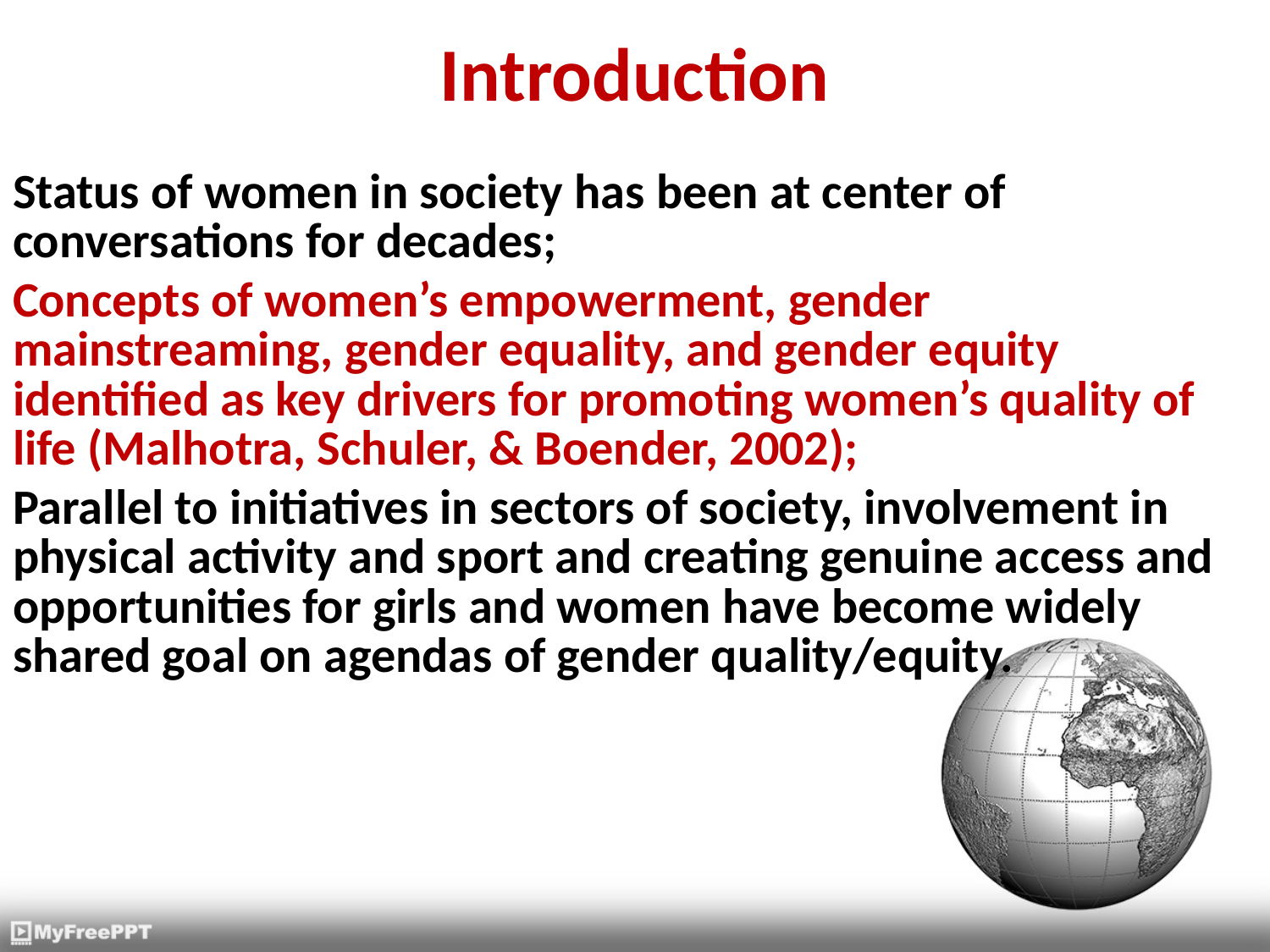

# Introduction
Status of women in society has been at center of conversations for decades;
Concepts of women’s empowerment, gender mainstreaming, gender equality, and gender equity identified as key drivers for promoting women’s quality of life (Malhotra, Schuler, & Boender, 2002);
Parallel to initiatives in sectors of society, involvement in physical activity and sport and creating genuine access and opportunities for girls and women have become widely shared goal on agendas of gender quality/equity.